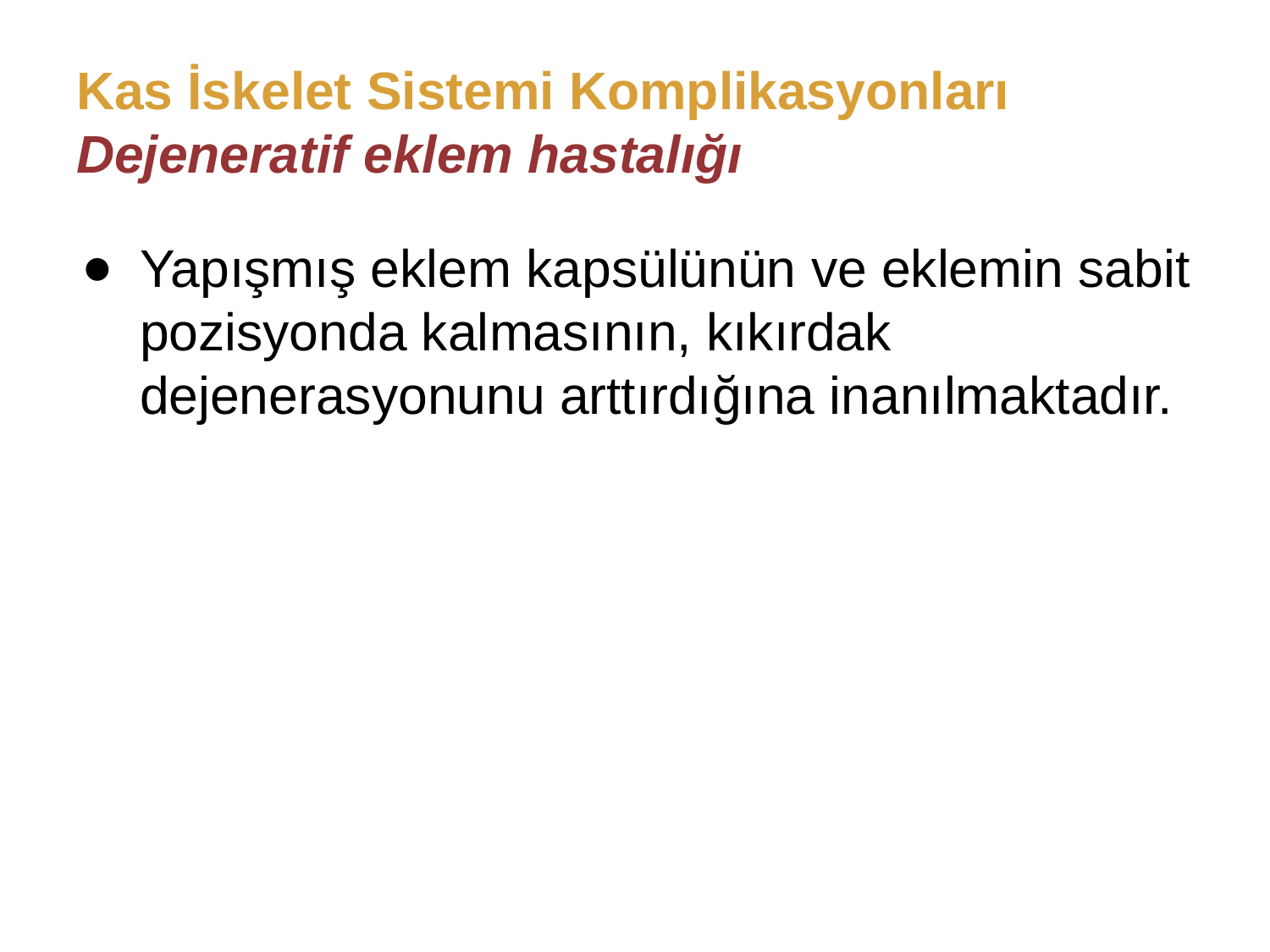

# Kas İskelet Sistemi Komplikasyonları
Dejeneratif eklem hastalığı
Yapışmış eklem kapsülünün ve eklemin sabit pozisyonda kalmasının, kıkırdak dejenerasyonunu arttırdığına inanılmaktadır.